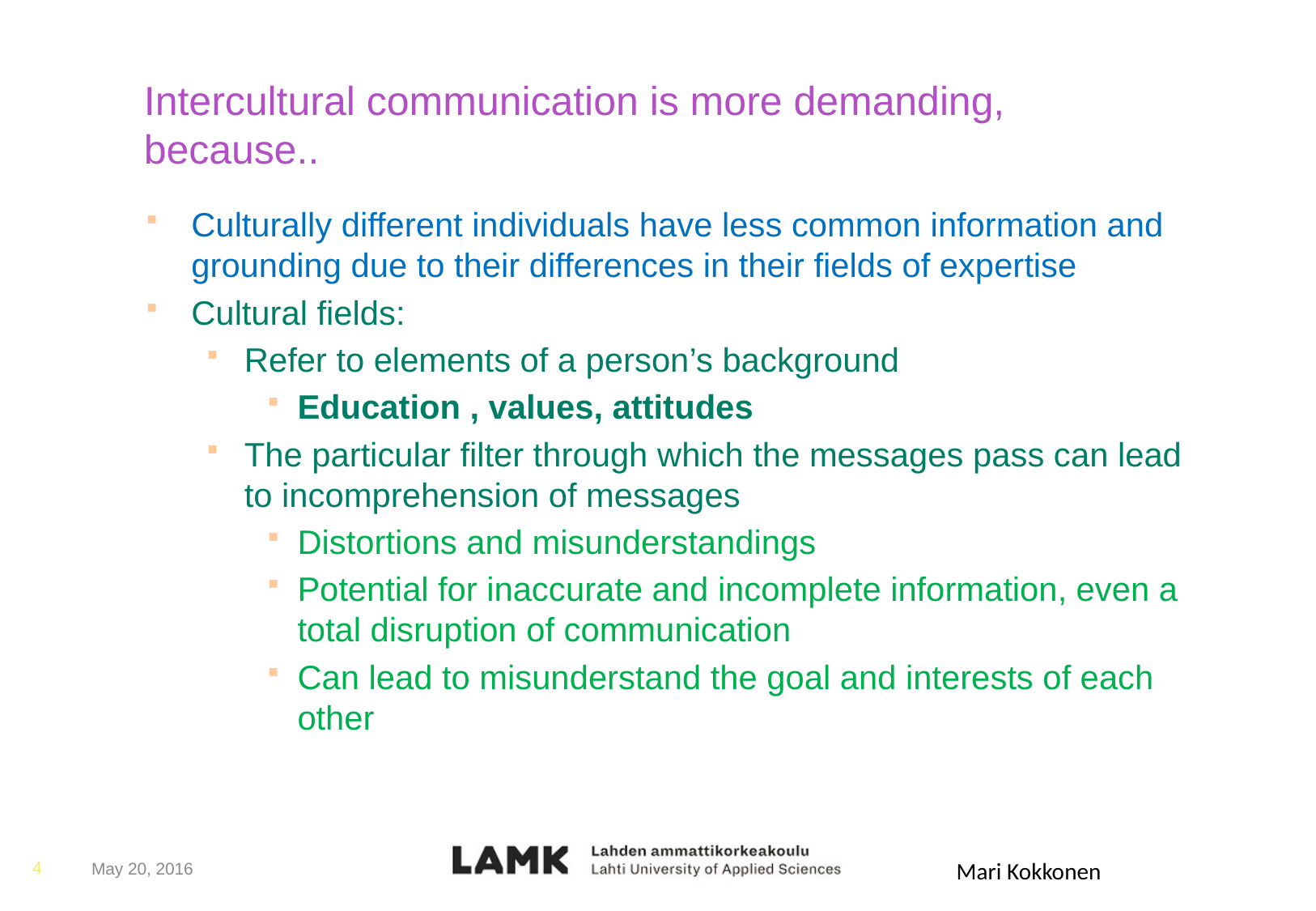

# Intercultural communication is more demanding, because..
Culturally different individuals have less common information and grounding due to their differences in their fields of expertise
Cultural fields:
Refer to elements of a person’s background
Education , values, attitudes
The particular filter through which the messages pass can lead to incomprehension of messages
Distortions and misunderstandings
Potential for inaccurate and incomplete information, even a total disruption of communication
Can lead to misunderstand the goal and interests of each other
4
May 20, 2016
Mari Kokkonen